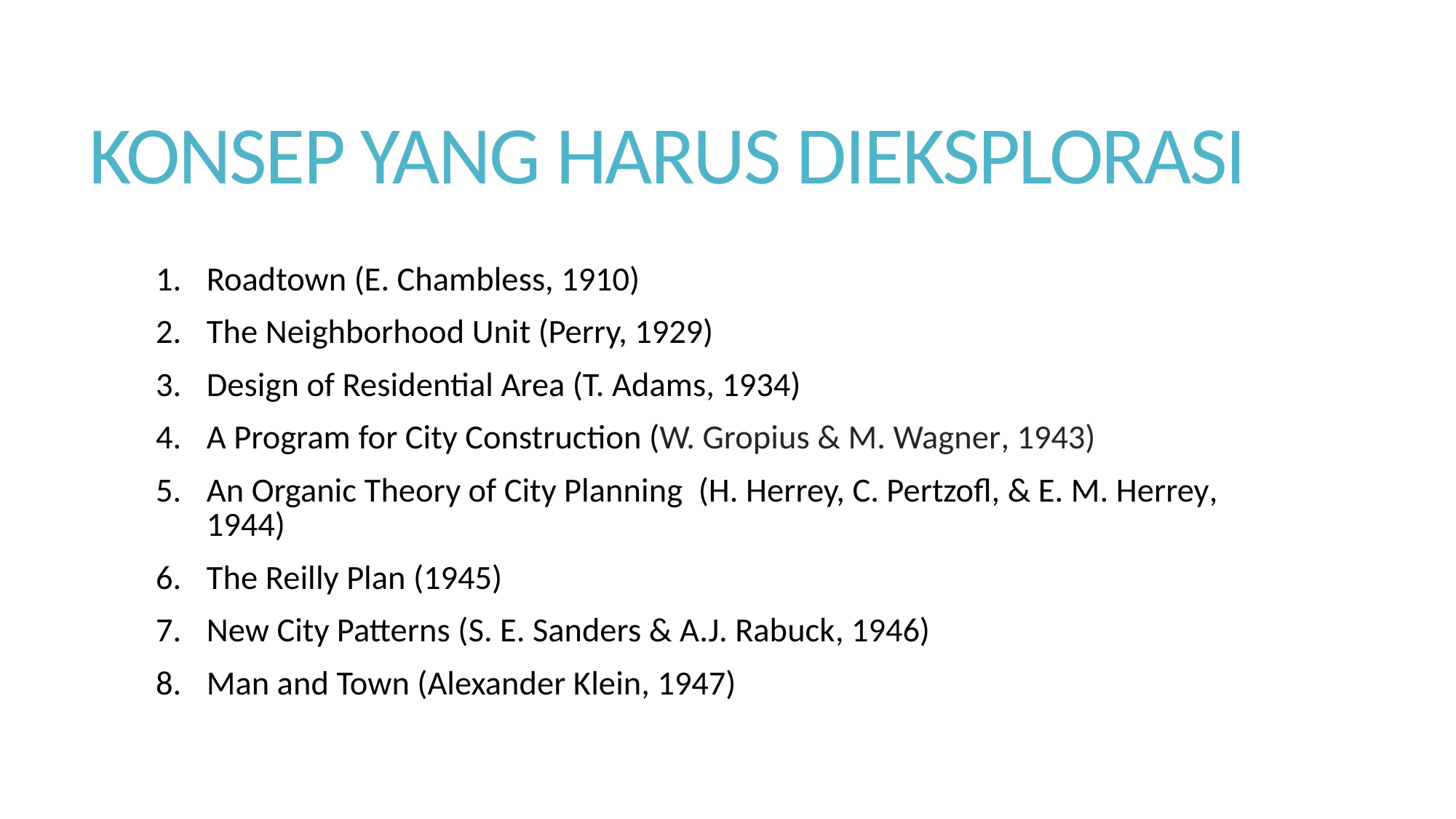

# KONSEP YANG HARUS DIEKSPLORASI
Roadtown (E. Chambless, 1910)
The Neighborhood Unit (Perry, 1929)
Design of Residential Area (T. Adams, 1934)
A Program for City Construction (W. Gropius & M. Wagner, 1943)
An Organic Theory of City Planning  (H. Herrey, C. Pertzofl, & E. M. Herrey, 1944)
The Reilly Plan (1945)
New City Patterns (S. E. Sanders & A.J. Rabuck, 1946)
Man and Town (Alexander Klein, 1947)